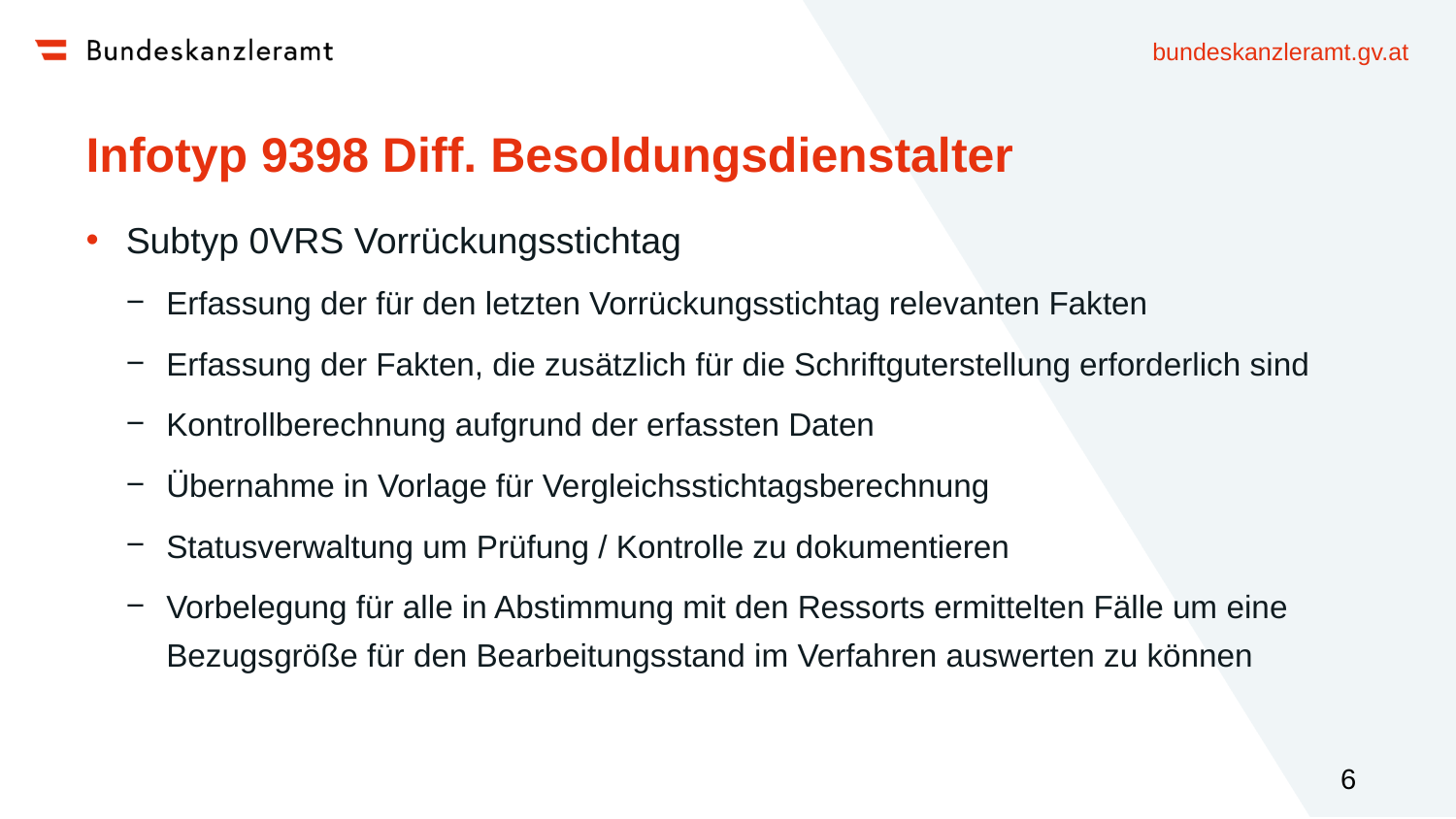

# Infotyp 9398 Diff. Besoldungsdienstalter
Subtyp 0VRS Vorrückungsstichtag
Erfassung der für den letzten Vorrückungsstichtag relevanten Fakten
Erfassung der Fakten, die zusätzlich für die Schriftguterstellung erforderlich sind
Kontrollberechnung aufgrund der erfassten Daten
Übernahme in Vorlage für Vergleichsstichtagsberechnung
Statusverwaltung um Prüfung / Kontrolle zu dokumentieren
Vorbelegung für alle in Abstimmung mit den Ressorts ermittelten Fälle um eine Bezugsgröße für den Bearbeitungsstand im Verfahren auswerten zu können
6